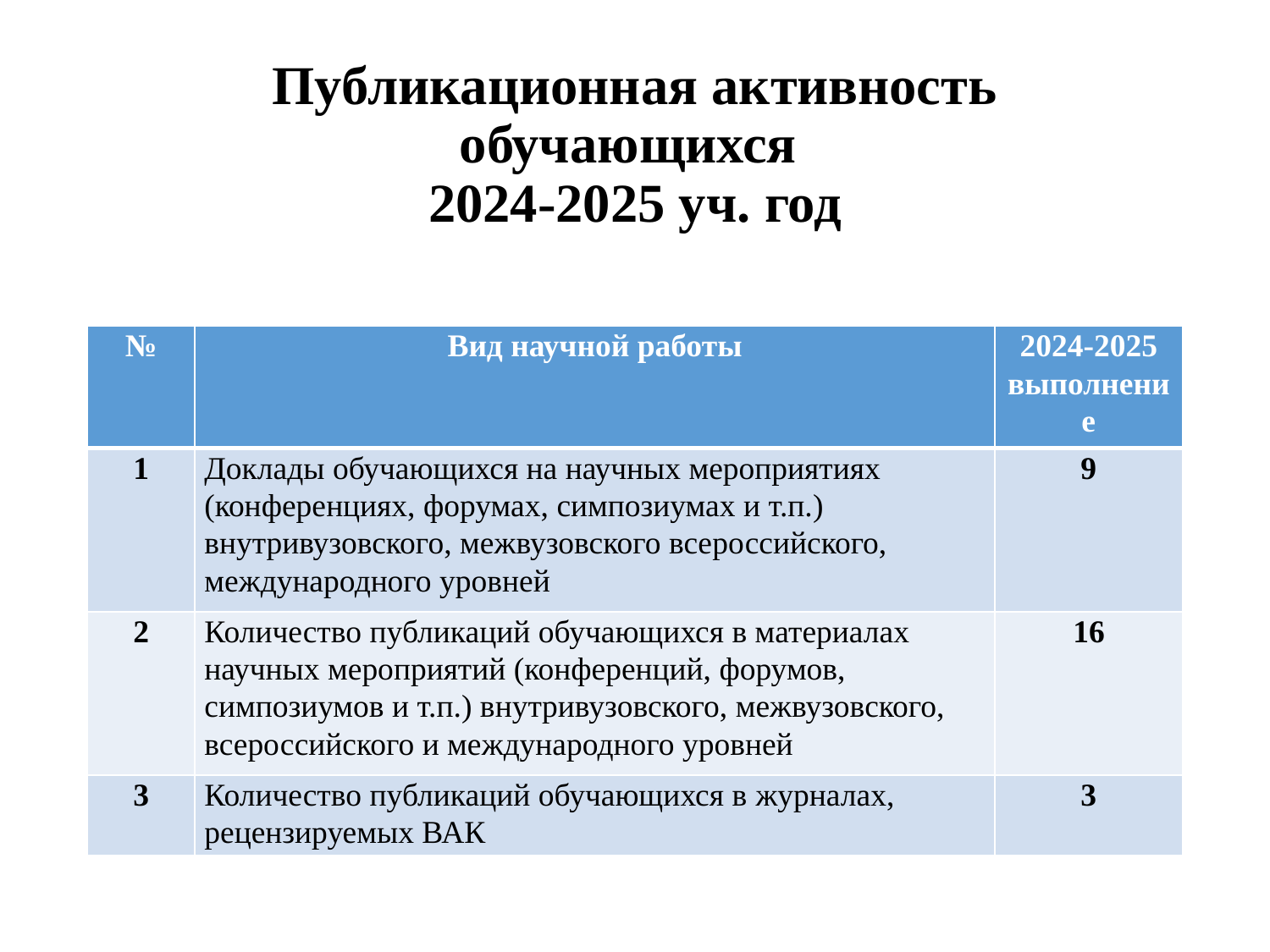

# Публикационная активность обучающихся 2024-2025 уч. год
| № | Вид научной работы | 2024-2025 выполнение |
| --- | --- | --- |
| 1 | Доклады обучающихся на научных мероприятиях (конференциях, форумах, симпозиумах и т.п.) внутривузовского, межвузовского всероссийского, международного уровней | 9 |
| 2 | Количество публикаций обучающихся в материалах научных мероприятий (конференций, форумов, симпозиумов и т.п.) внутривузовского, межвузовского, всероссийского и международного уровней | 16 |
| 3 | Количество публикаций обучающихся в журналах, рецензируемых ВАК | 3 |